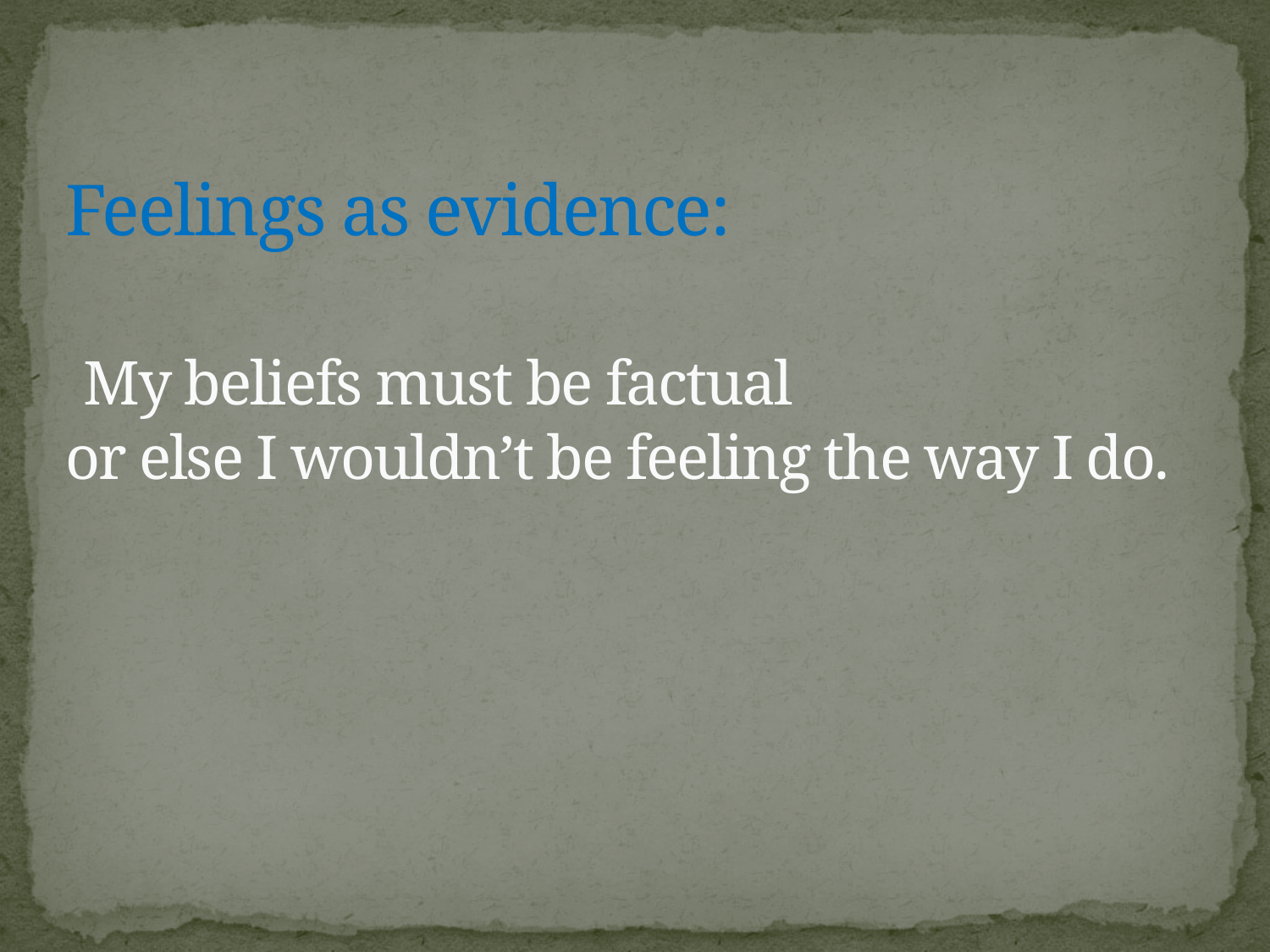

# Feelings as evidence: My beliefs must be factual or else I wouldn’t be feeling the way I do.